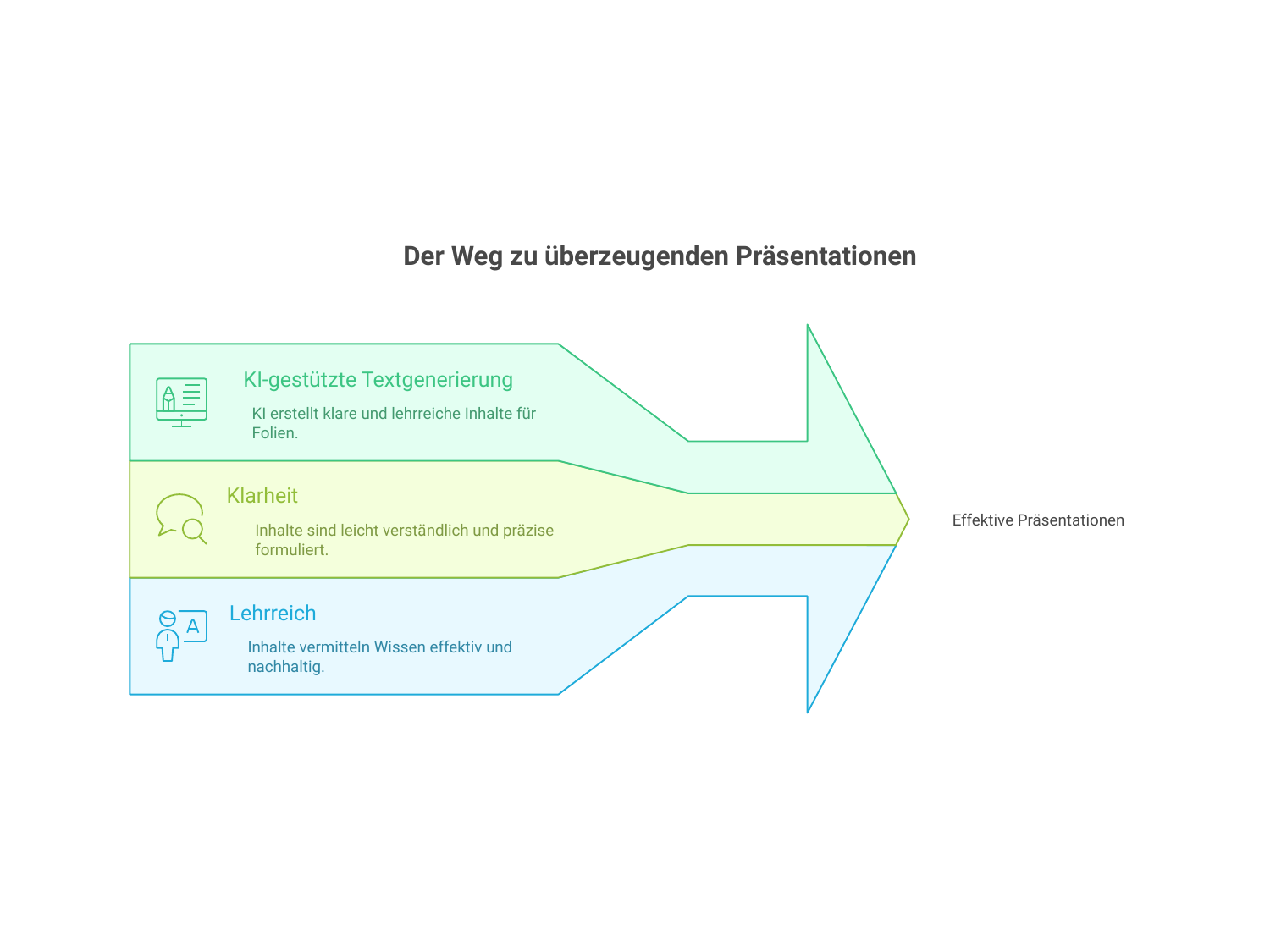

Der Weg zu überzeugenden Präsentationen

KI-gestützte Textgenerierung

KI erstellt klare und lehrreiche Inhalte für
Folien.

Klarheit

Effektive Präsentationen
Inhalte sind leicht verständlich und präzise
formuliert.

Lehrreich

Inhalte vermitteln Wissen effektiv und
nachhaltig.